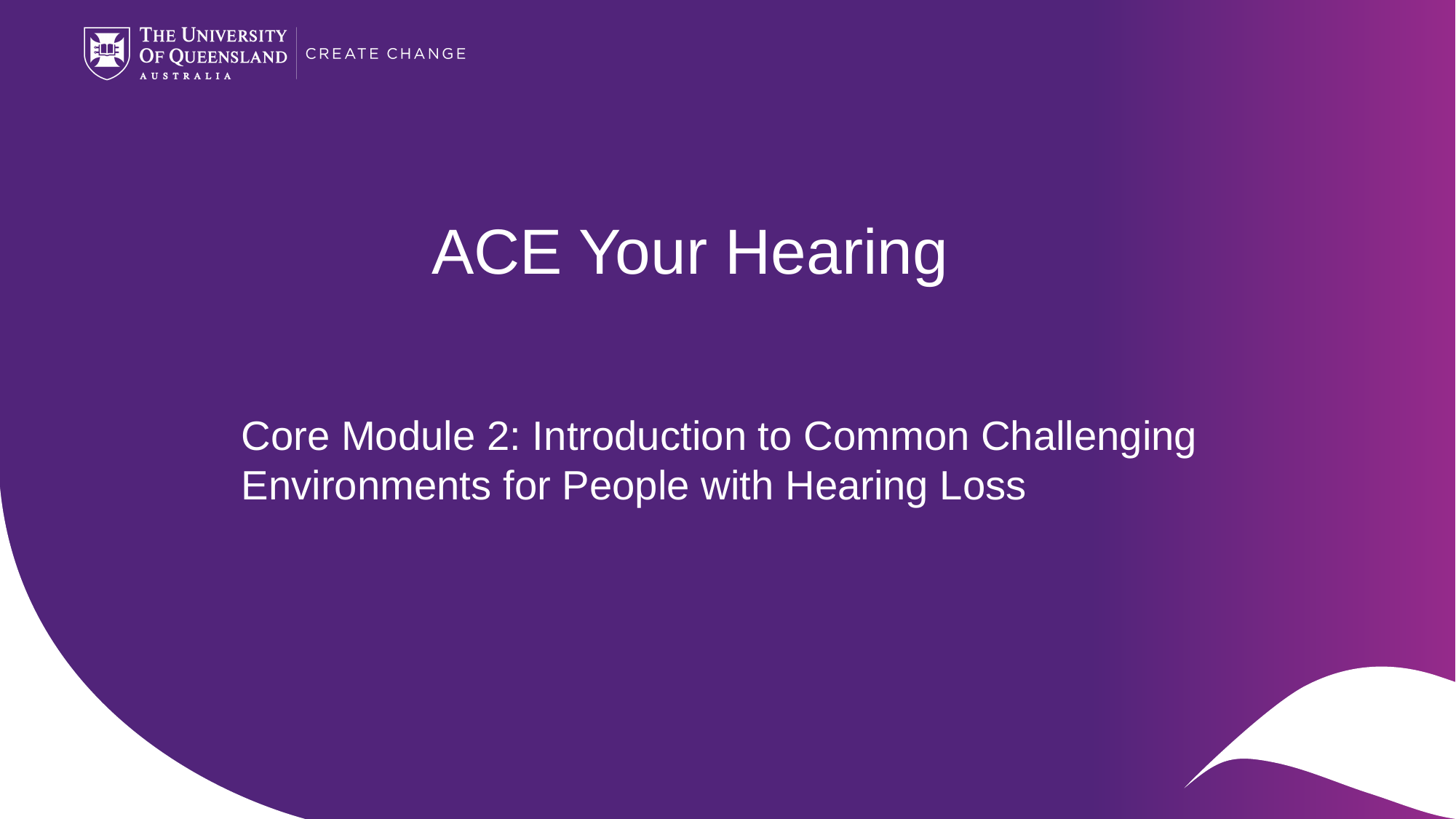

# ACE Your Hearing
Core Module 2: Introduction to Common Challenging Environments for People with Hearing Loss